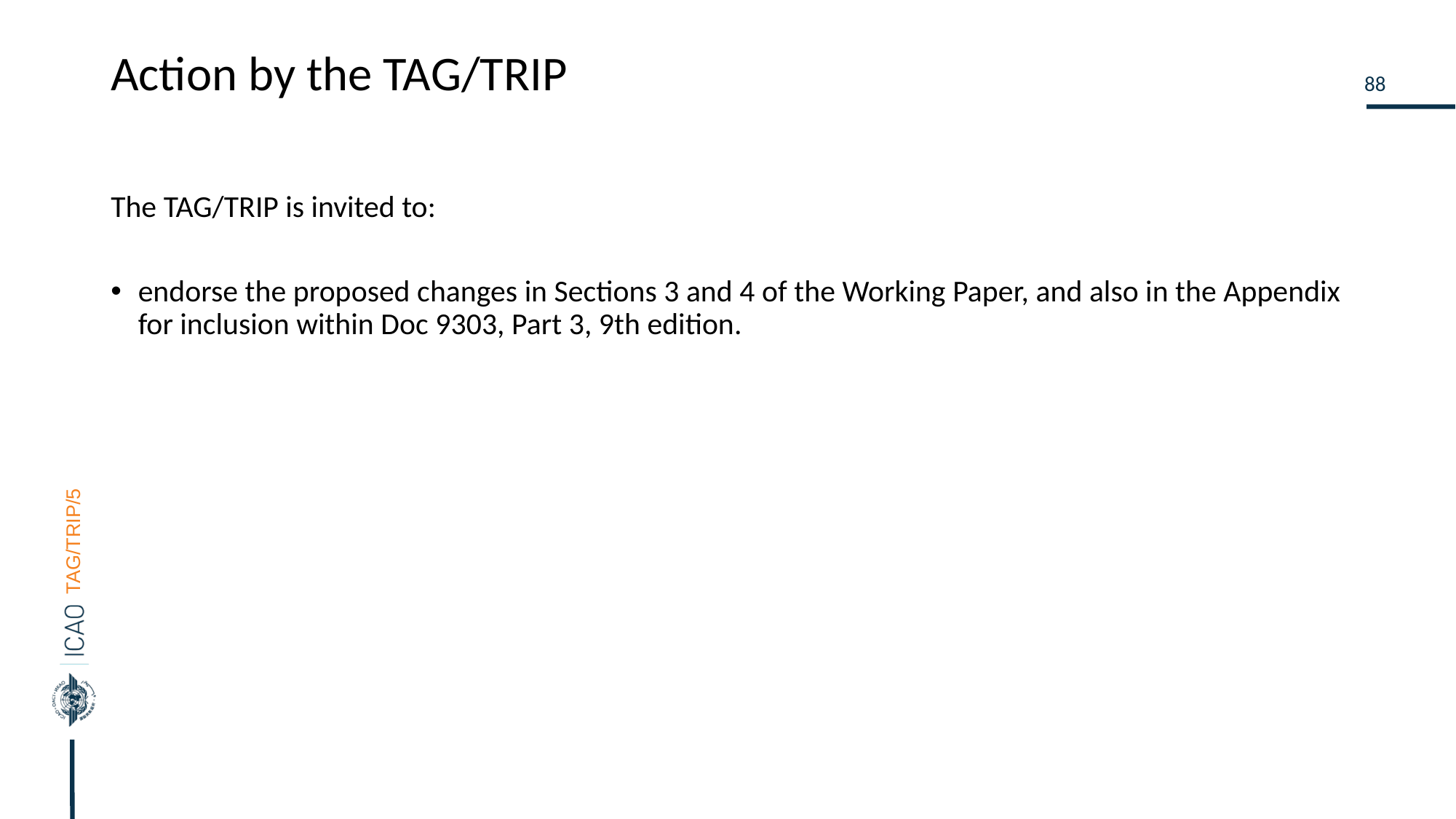

# Action by the TAG/TRIP

The TAG/TRIP is invited to:

endorse the proposed changes in Sections 3 and 4 of the Working Paper, and also in the Appendix for inclusion within Doc 9303, Part 3, 9th edition.